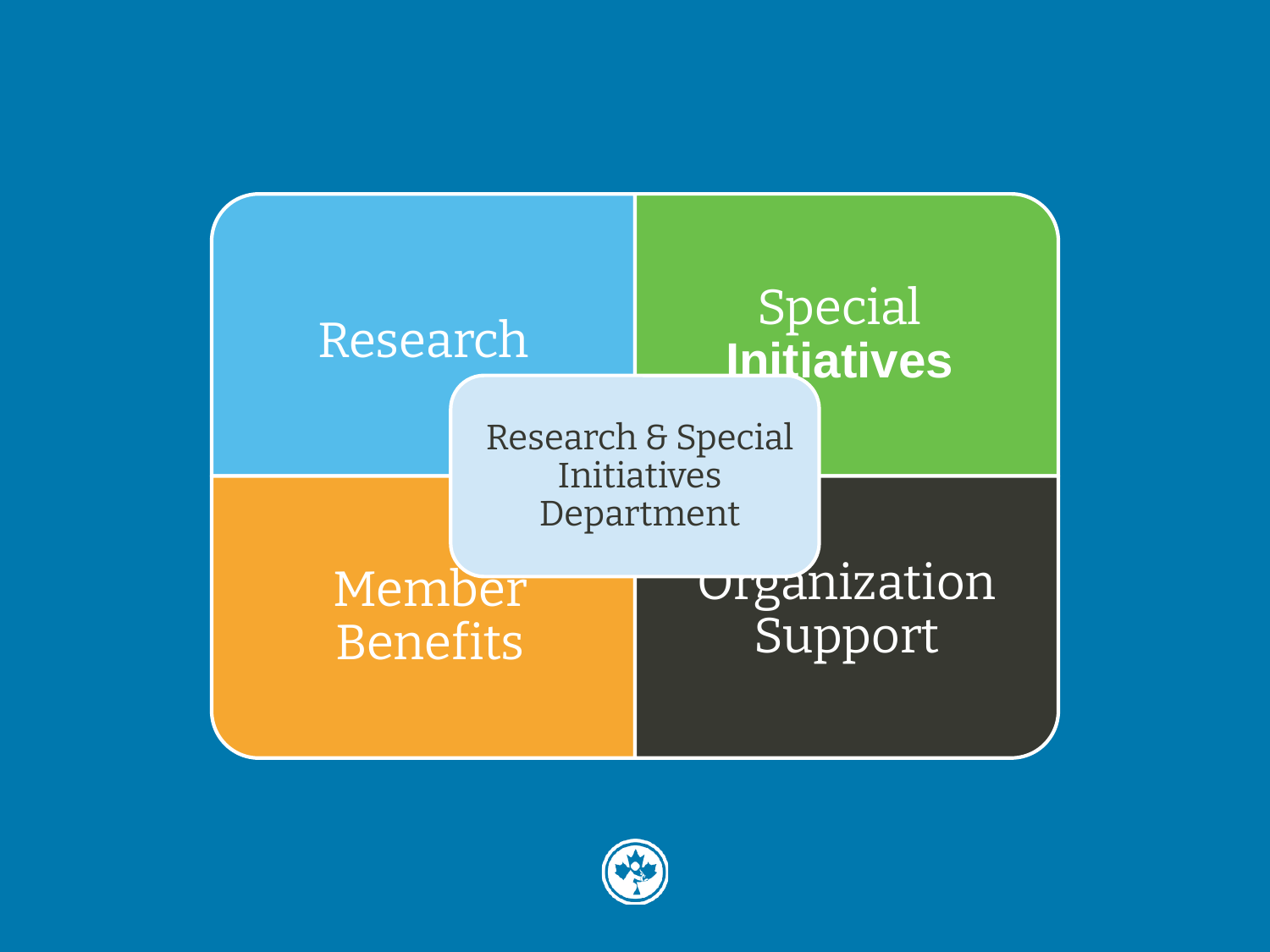

Research
Special
Initiatives
Member Benefits
Organization Support
Research & Special Initiatives Department